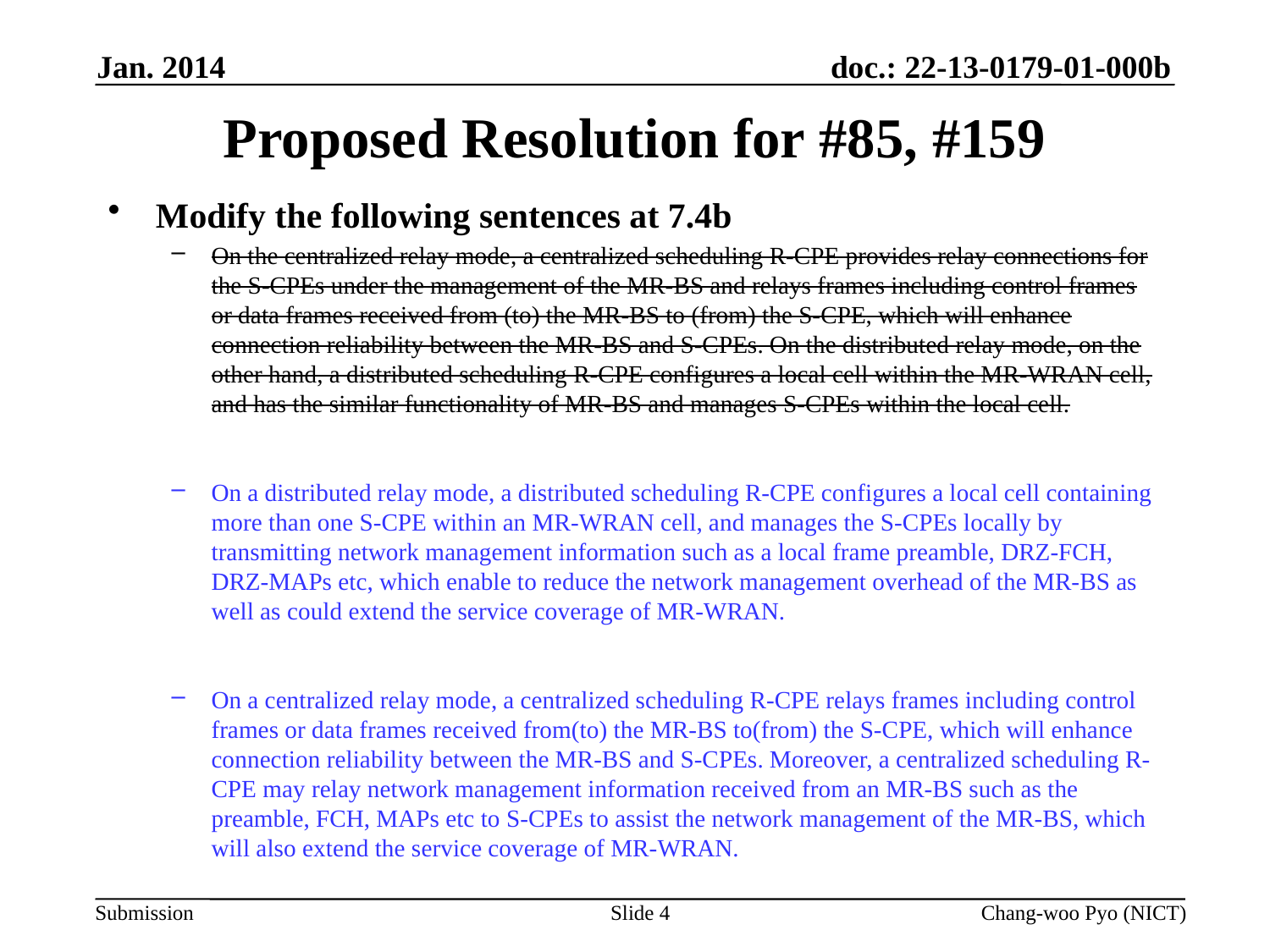

Jan. 2014
# Proposed Resolution for #85, #159
Modify the following sentences at 7.4b
On the centralized relay mode, a centralized scheduling R-CPE provides relay connections for the S-CPEs under the management of the MR-BS and relays frames including control frames or data frames received from (to) the MR-BS to (from) the S-CPE, which will enhance connection reliability between the MR-BS and S-CPEs. On the distributed relay mode, on the other hand, a distributed scheduling R-CPE configures a local cell within the MR-WRAN cell, and has the similar functionality of MR-BS and manages S-CPEs within the local cell.

On a distributed relay mode, a distributed scheduling R-CPE configures a local cell containing more than one S-CPE within an MR-WRAN cell, and manages the S-CPEs locally by transmitting network management information such as a local frame preamble, DRZ-FCH, DRZ-MAPs etc, which enable to reduce the network management overhead of the MR-BS as well as could extend the service coverage of MR-WRAN.

On a centralized relay mode, a centralized scheduling R-CPE relays frames including control frames or data frames received from(to) the MR-BS to(from) the S-CPE, which will enhance connection reliability between the MR-BS and S-CPEs. Moreover, a centralized scheduling R-CPE may relay network management information received from an MR-BS such as the preamble, FCH, MAPs etc to S-CPEs to assist the network management of the MR-BS, which will also extend the service coverage of MR-WRAN.

Slide 4
Chang-woo Pyo (NICT)